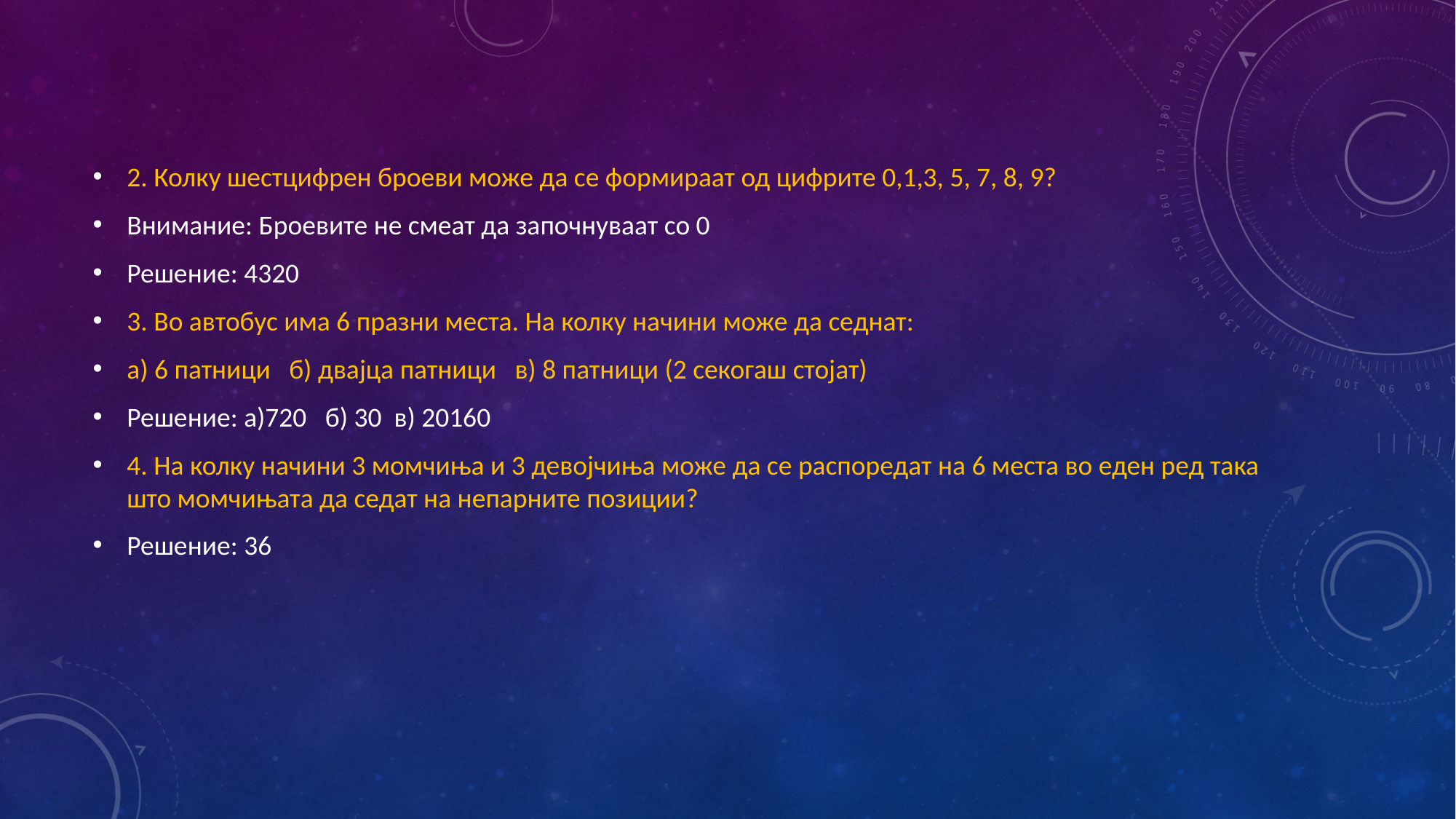

2. Колку шестцифрен броеви може да се формираат од цифрите 0,1,3, 5, 7, 8, 9?
Внимание: Броевите не смеат да започнуваат со 0
Решение: 4320
3. Во автобус има 6 празни места. На колку начини може да седнат:
а) 6 патници   б) двајца патници   в) 8 патници (2 секогаш стојат)
Решение: а)720   б) 30  в) 20160
4. На колку начини 3 момчиња и 3 девојчиња може да се распоредат на 6 места во еден ред така што момчињата да седат на непарните позиции?
Решение: 36